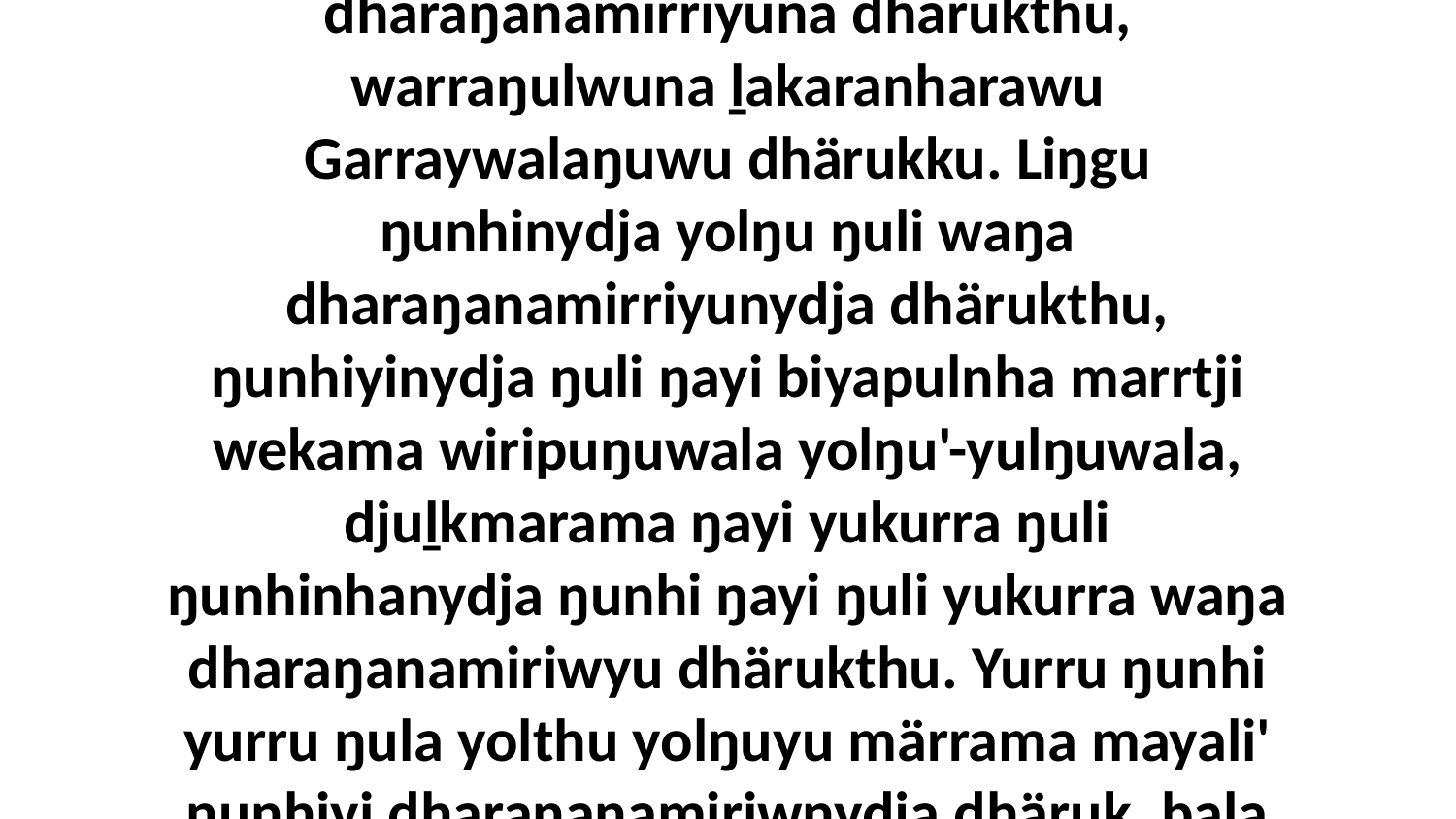

5 Ŋarranydja ḏukṯuk nhumalaŋgu, nhuma ŋuli bukmak biyakuyina yukirri waŋi dhärukthu mulkuruyu dharaŋanamiriwyuna, yurru biyapulnydja wal'ŋu ŋarra ḏukṯuk, nhuma ŋuli bukmak waŋi dharaŋanamirriyuna dhärukthu, warraŋulwuna ḻakaranharawu Garraywalaŋuwu dhärukku. Liŋgu ŋunhinydja yolŋu ŋuli waŋa dharaŋanamirriyunydja dhärukthu, ŋunhiyinydja ŋuli ŋayi biyapulnha marrtji wekama wiripuŋuwala yolŋu'-yulŋuwala, djuḻkmarama ŋayi yukurra ŋuli ŋunhinhanydja ŋunhi ŋayi ŋuli yukurra waŋa dharaŋanamiriwyu dhärukthu. Yurru ŋunhi yurru ŋula yolthu yolŋuyu märrama mayali' ŋunhiyi dharaŋanamiriwnydja dhäruk, bala waŋa ḻakaramana yukurra yurru guḻku'wana ŋuripana, ŋunhinydja yurru bukmaknhanydja Garraywalaŋumirrinha walalanha ŋayaŋu-wuṉḏaŋarrkumana ŋuriŋiyi dhärukthu.